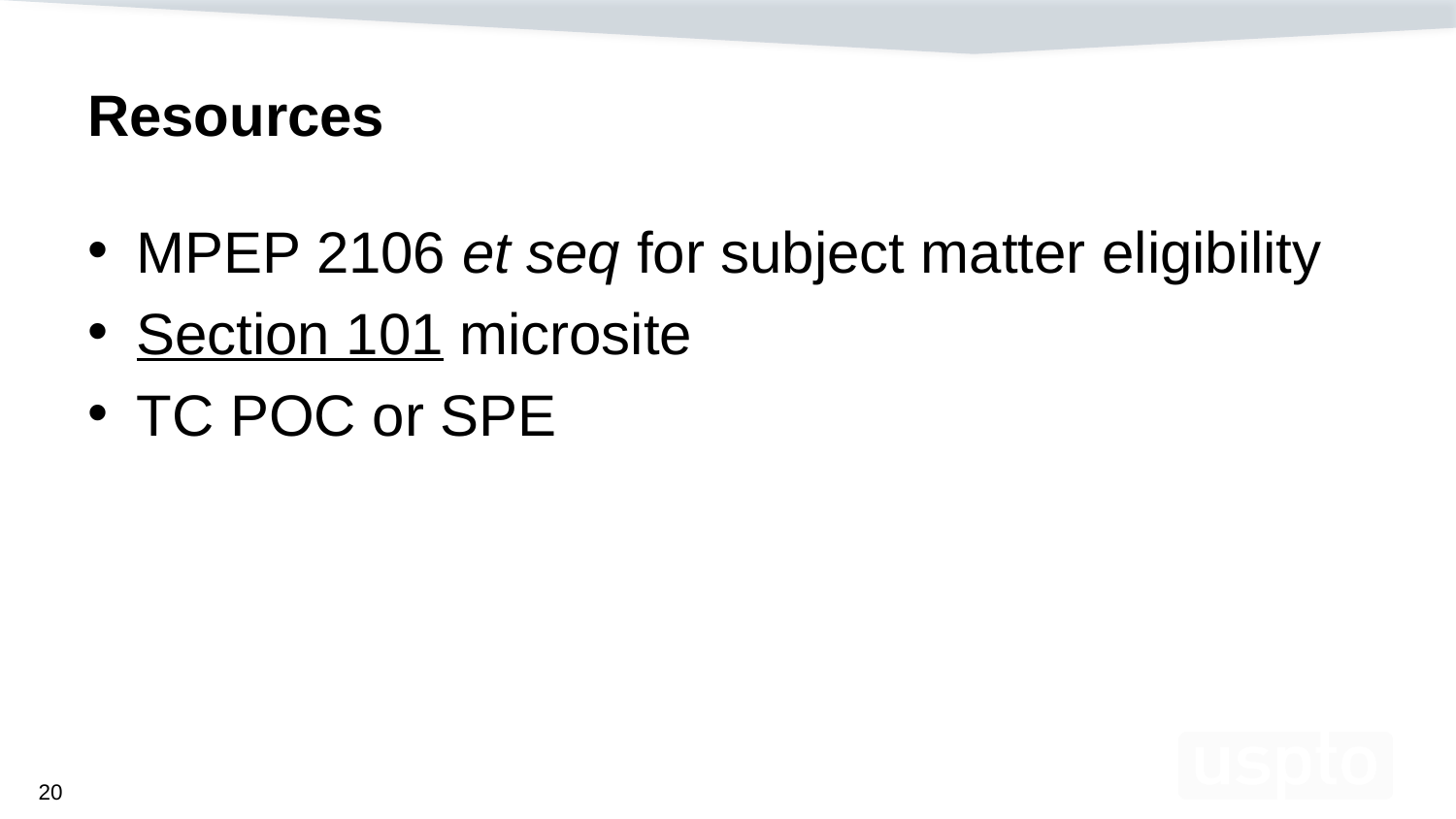

# Resources
MPEP 2106 et seq for subject matter eligibility
Section 101 microsite
TC POC or SPE